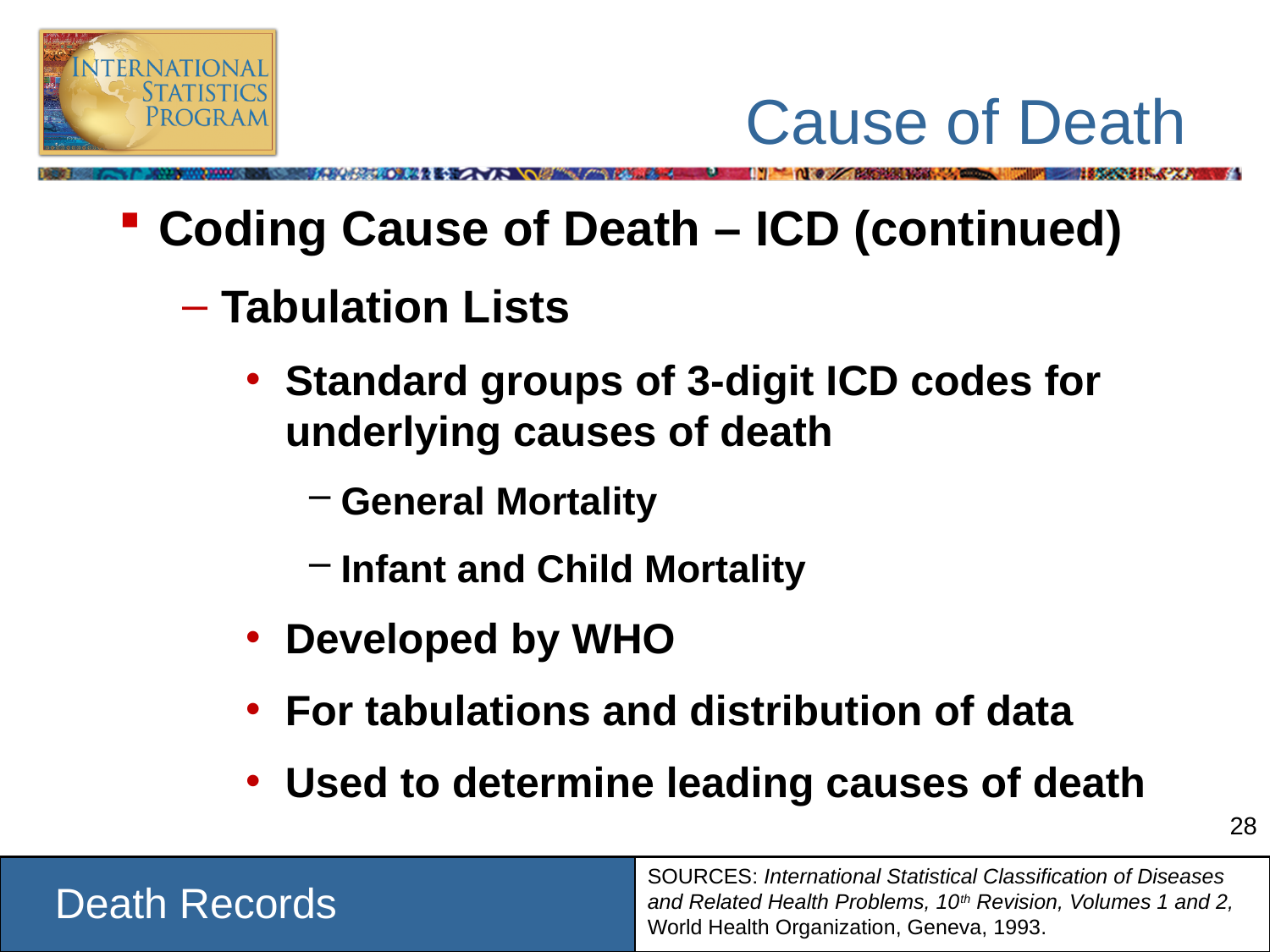

# Cause of Death
Coding Cause of Death – ICD (continued)
Tabulation Lists
Standard groups of 3-digit ICD codes for underlying causes of death
General Mortality
Infant and Child Mortality
Developed by WHO
For tabulations and distribution of data
Used to determine leading causes of death

SOURCES: International Statistical Classification of Diseases and Related Health Problems, 10th Revision, Volumes 1 and 2,  World Health Organization, Geneva, 1993.